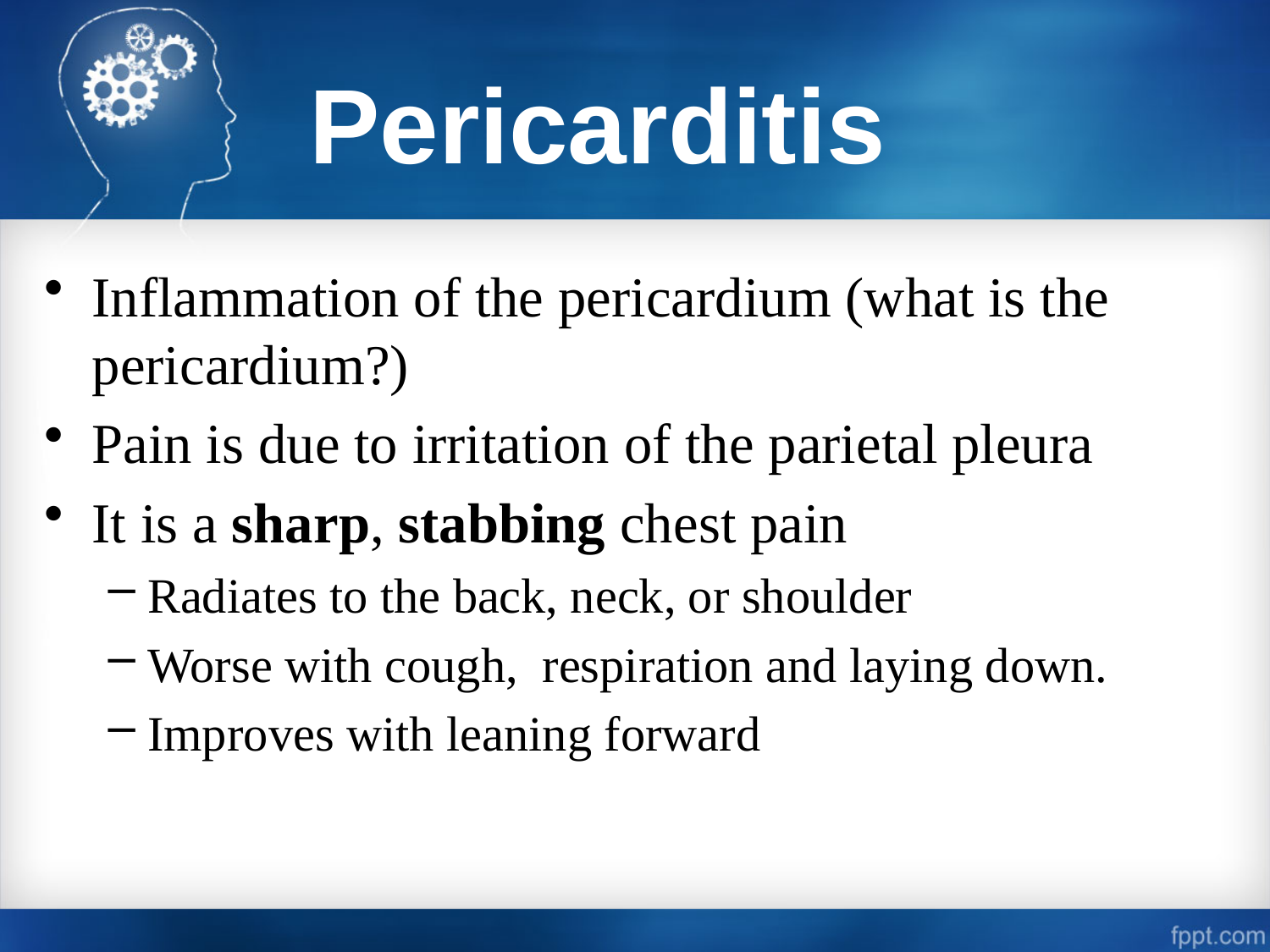

# Pericarditis
Inflammation of the pericardium (what is the pericardium?)
Pain is due to irritation of the parietal pleura
It is a sharp, stabbing chest pain
Radiates to the back, neck, or shoulder
Worse with cough,  respiration and laying down.
Improves with leaning forward